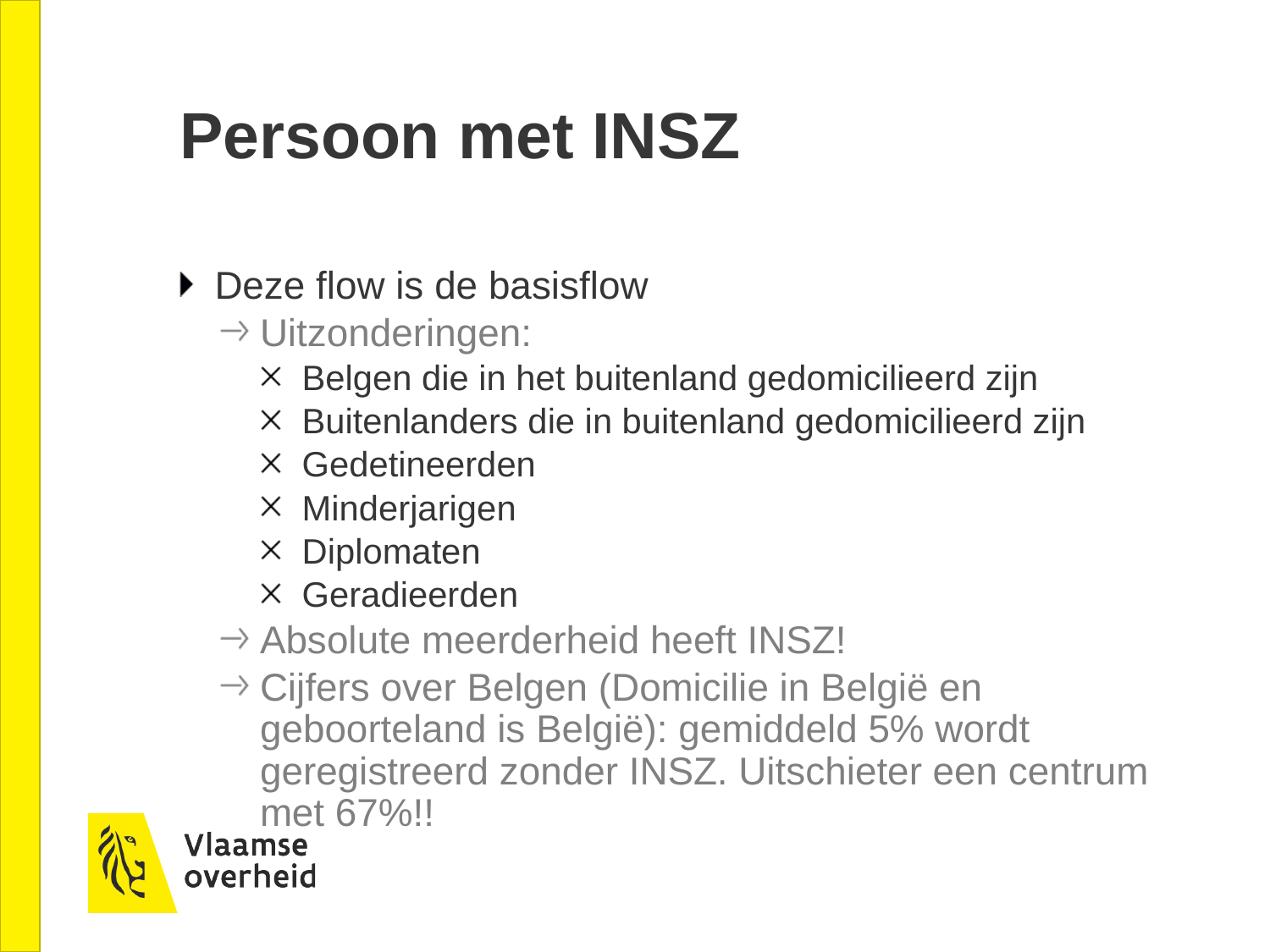

# Persoon met INSZ
Deze flow is de basisflow
Uitzonderingen:
Belgen die in het buitenland gedomicilieerd zijn
Buitenlanders die in buitenland gedomicilieerd zijn
Gedetineerden
Minderjarigen
Diplomaten
Geradieerden
Absolute meerderheid heeft INSZ!
Cijfers over Belgen (Domicilie in België en geboorteland is België): gemiddeld 5% wordt geregistreerd zonder INSZ. Uitschieter een centrum met 67%!!